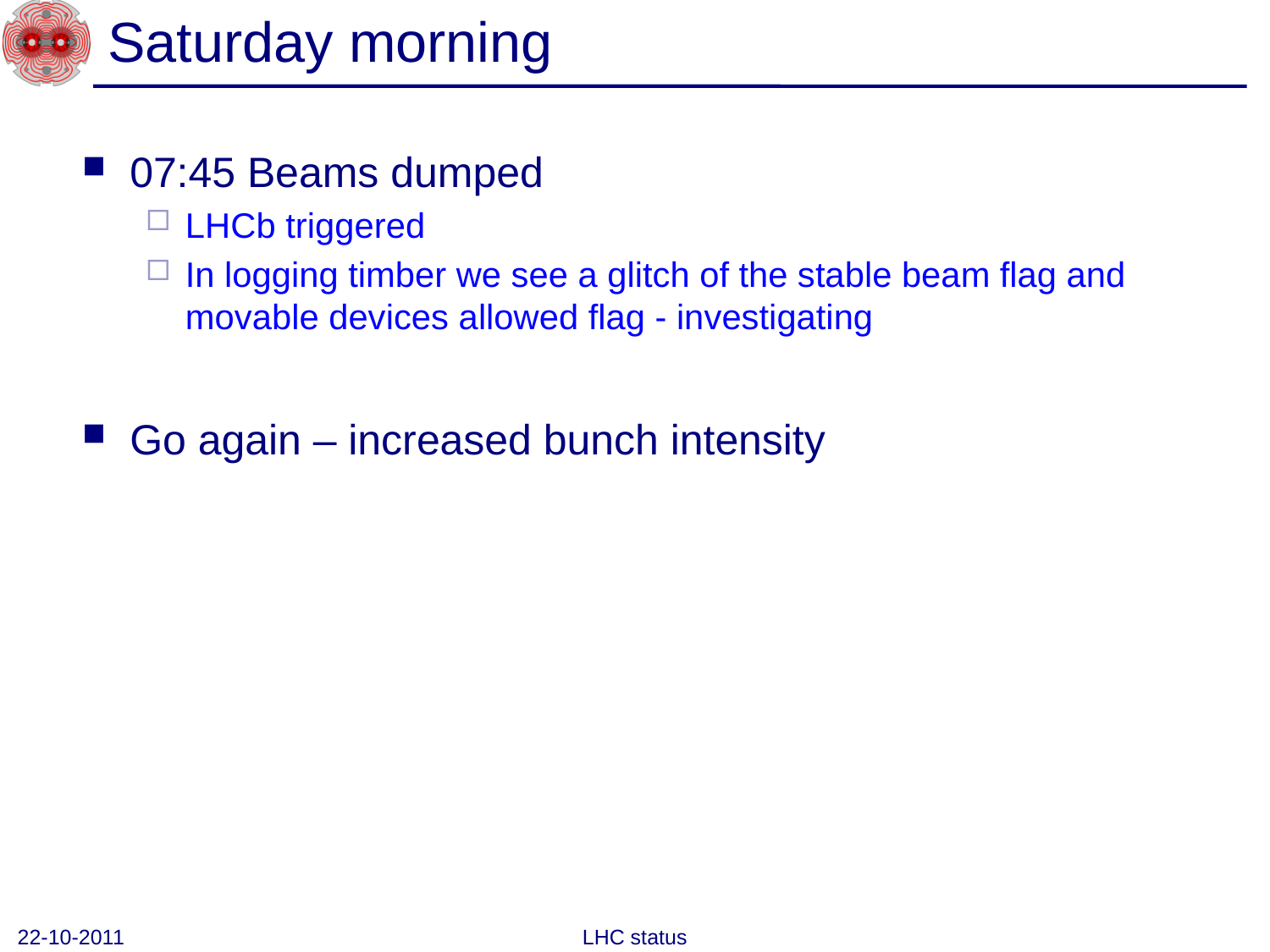

# Saturday morning
07:45 Beams dumped
LHCb triggered
In logging timber we see a glitch of the stable beam flag and movable devices allowed flag - investigating

Go again – increased bunch intensity
22-10-2011
LHC status